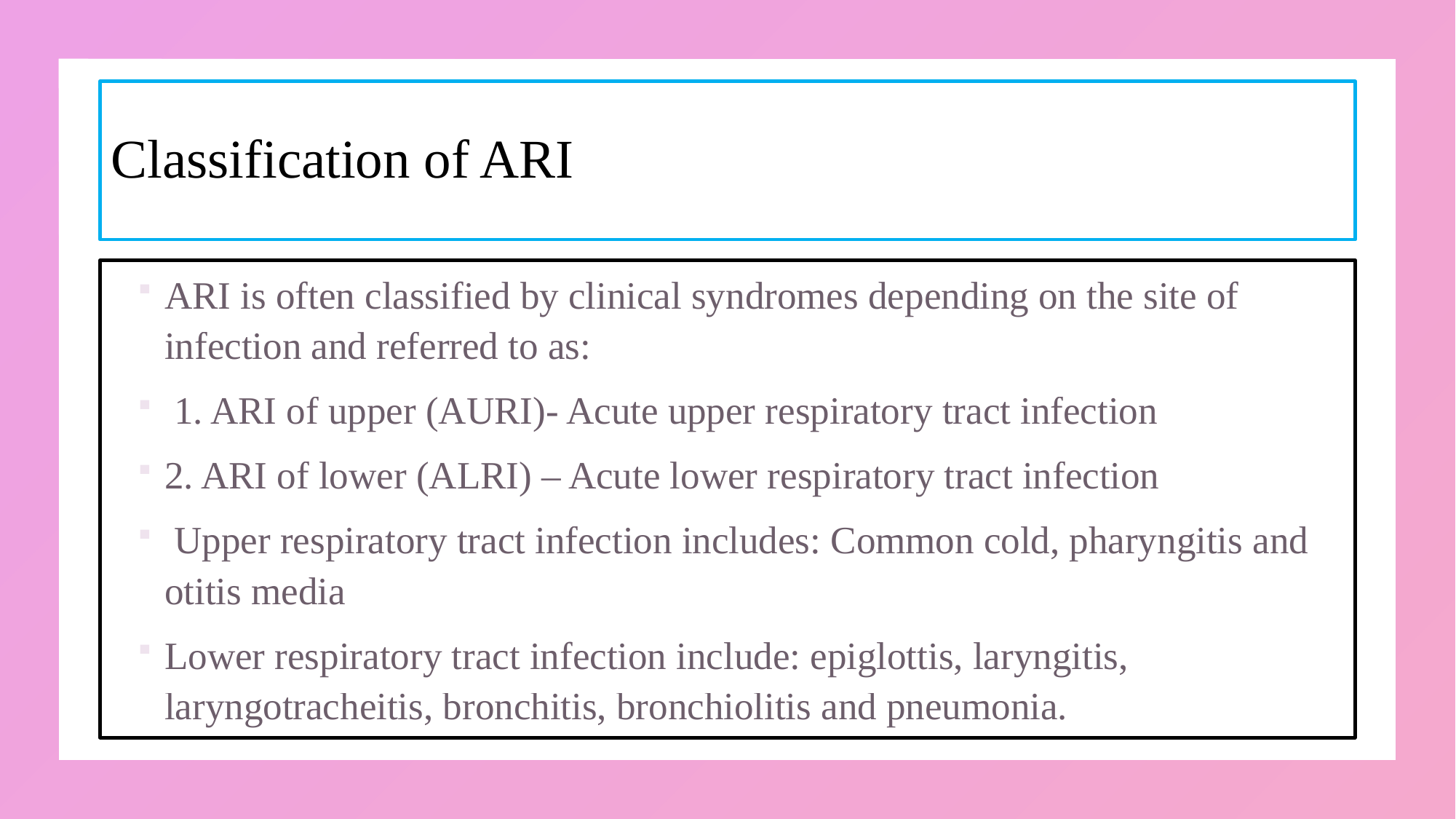

# Classification of ARI
ARI is often classified by clinical syndromes depending on the site of infection and referred to as:
 1. ARI of upper (AURI)- Acute upper respiratory tract infection
2. ARI of lower (ALRI) – Acute lower respiratory tract infection
 Upper respiratory tract infection includes: Common cold, pharyngitis and otitis media
Lower respiratory tract infection include: epiglottis, laryngitis, laryngotracheitis, bronchitis, bronchiolitis and pneumonia.